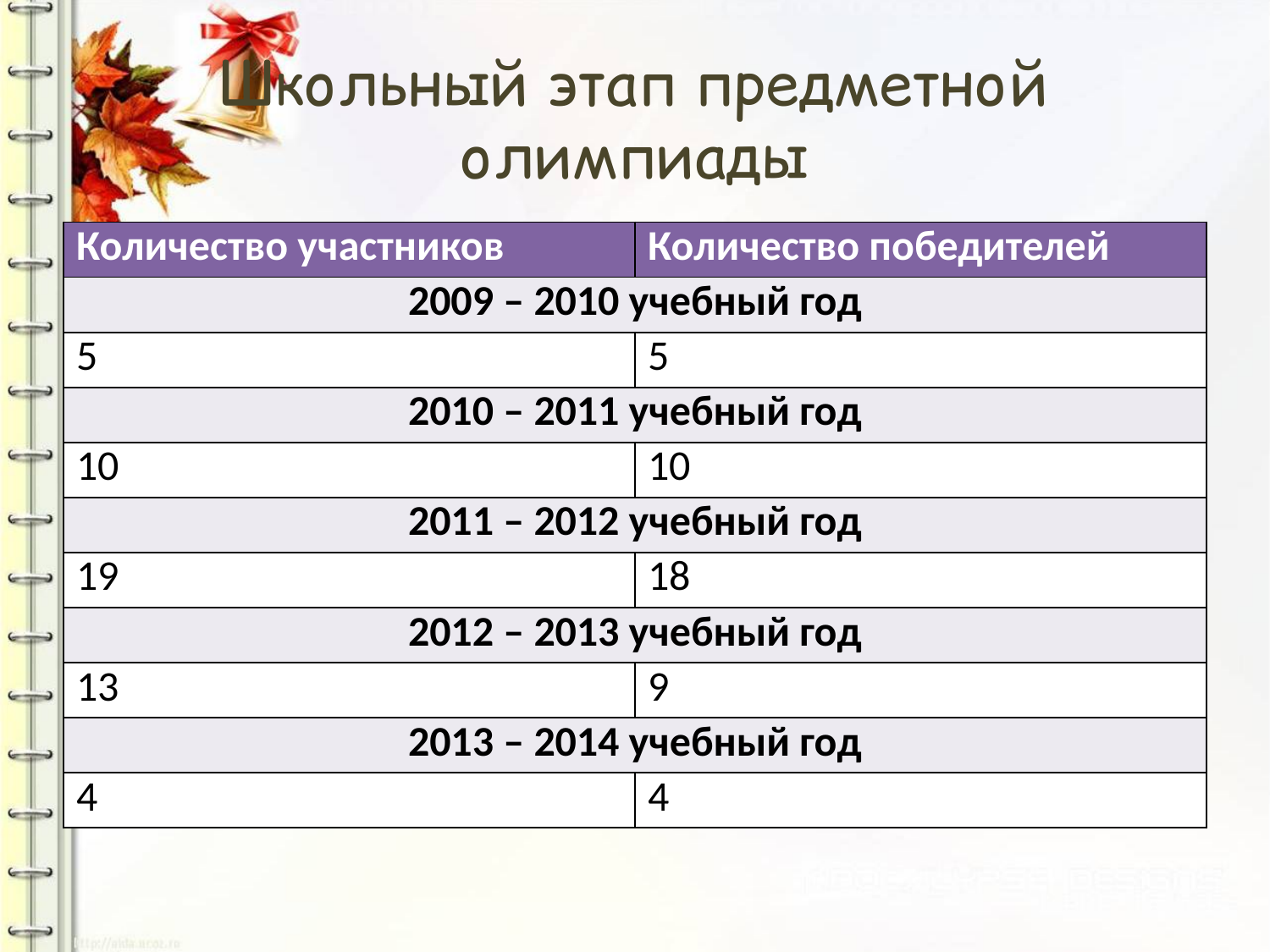

# Школьный этап предметной олимпиады
| Количество участников | Количество победителей |
| --- | --- |
| 2009 – 2010 учебный год |  |
| 5 | 5 |
| 2010 – 2011 учебный год |  |
| 10 | 10 |
| 2011 – 2012 учебный год |  |
| 19 | 18 |
| 2012 – 2013 учебный год |  |
| 13 | 9 |
| 2013 – 2014 учебный год |  |
| 4 | 4 |